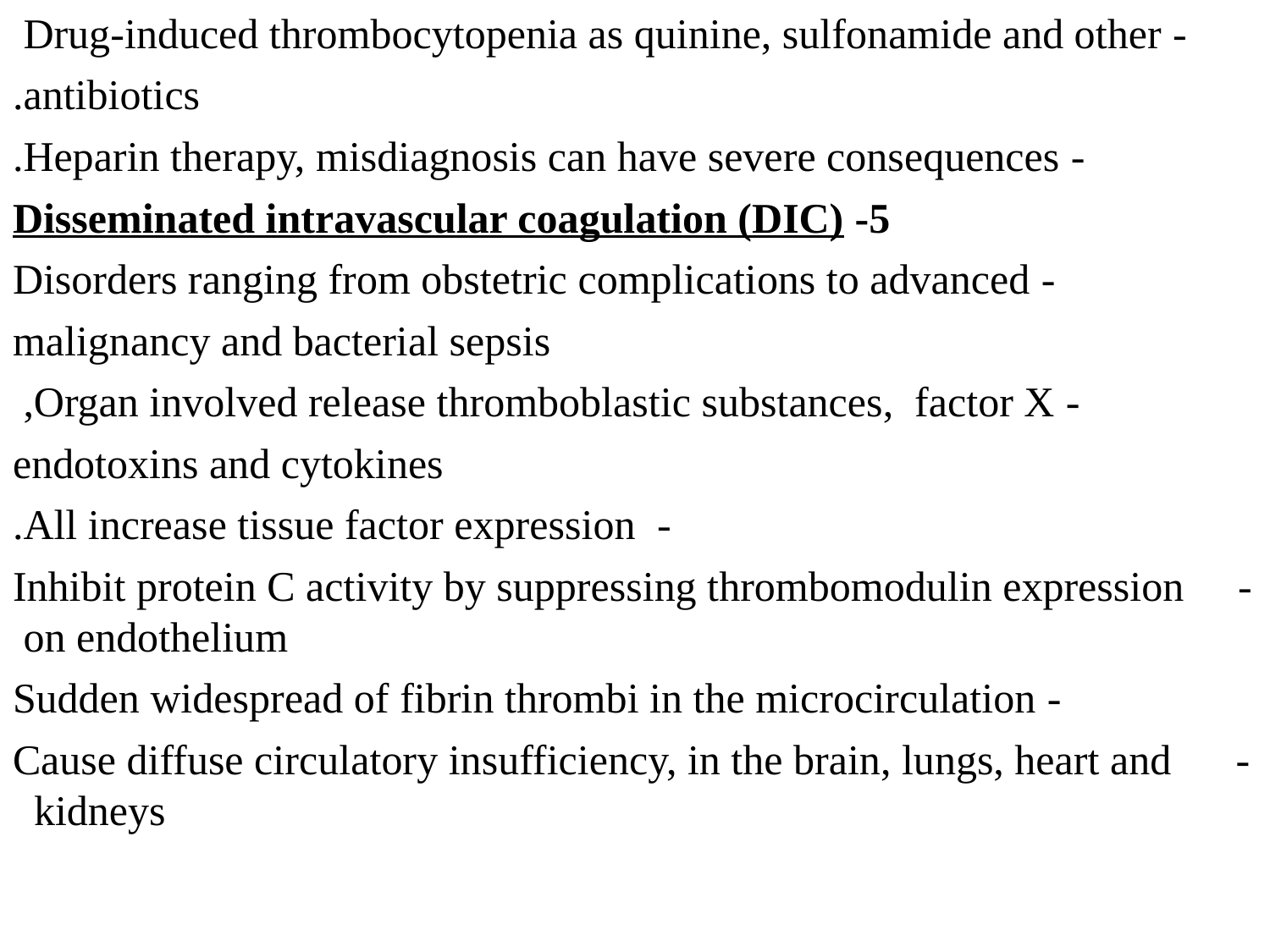

- Drug-induced thrombocytopenia as quinine, sulfonamide and other
  antibiotics.
- Heparin therapy, misdiagnosis can have severe consequences.
5- Disseminated intravascular coagulation (DIC)
- Disorders ranging from obstetric complications to advanced
   malignancy and bacterial sepsis
- Organ involved release thromboblastic substances,  factor X,
  endotoxins and cytokines
-  All increase tissue factor expression.
- Inhibit protein C activity by suppressing thrombomodulin expression      on endothelium
- Sudden widespread of fibrin thrombi in the microcirculation
- Cause diffuse circulatory insufficiency, in the brain, lungs, heart and        kidneys